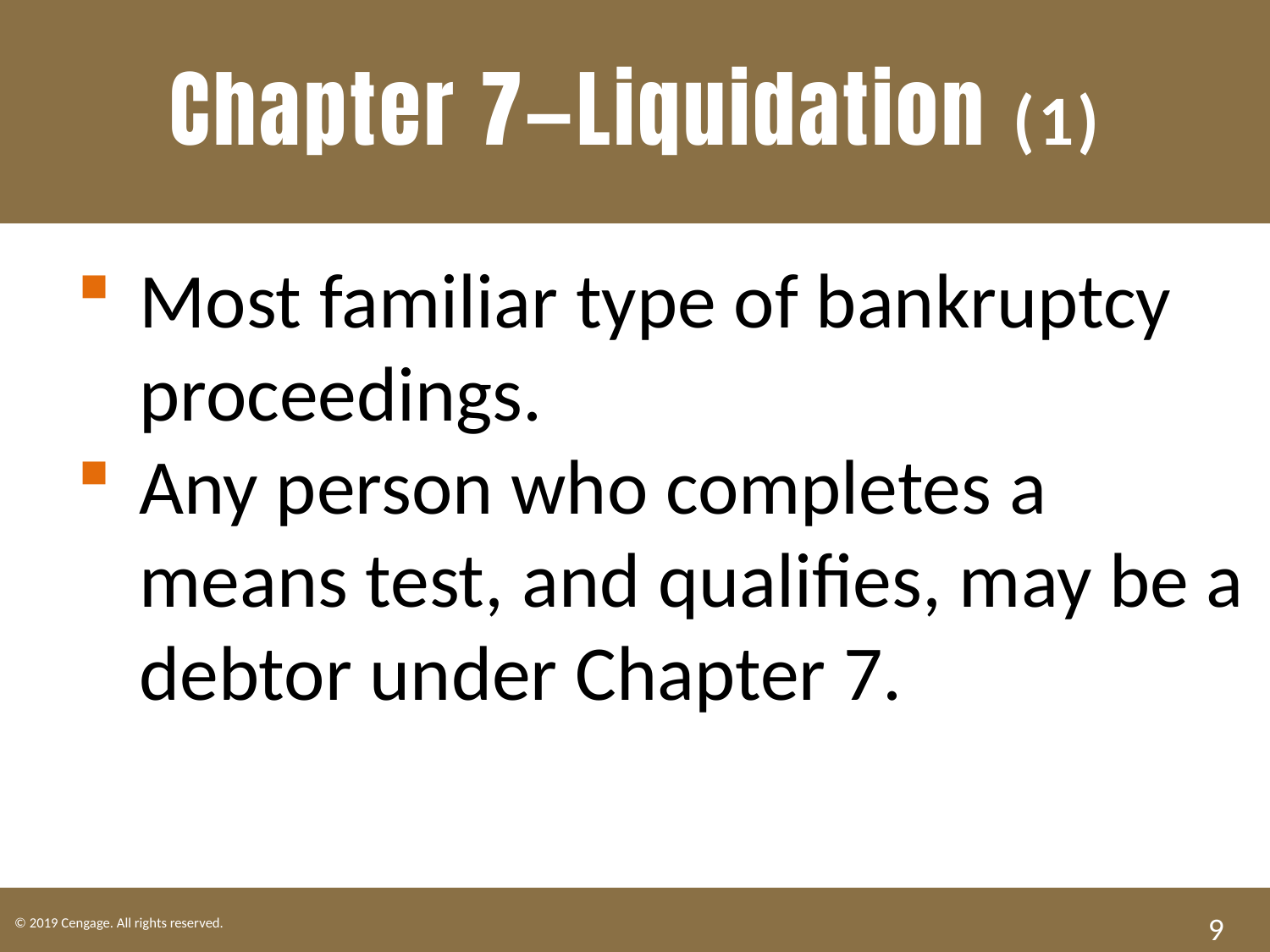

# Chapter 7—Liquidation (1)
Most familiar type of bankruptcy proceedings.
Any person who completes a means test, and qualifies, may be a debtor under Chapter 7.
9